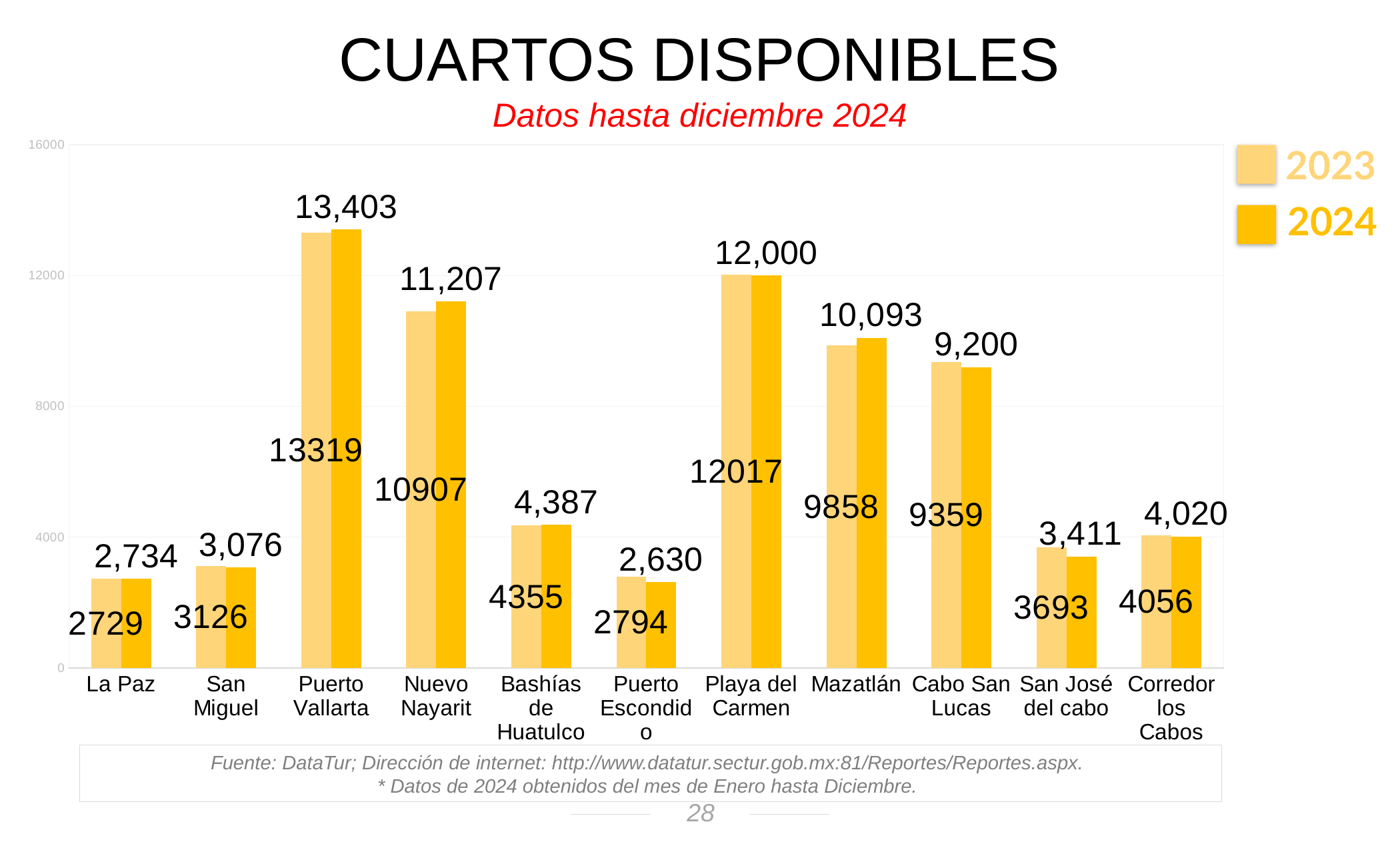

CUARTOS DISPONIBLES
Datos hasta diciembre 2024

### Chart

| Category |  |  |
|---|---|---|
| La Paz | 2729.0 | 2734.0 |
| San Miguel | 3126.0 | 3076.0 |
| Puerto Vallarta | 13319.0 | 13403.0 |
| Nuevo Nayarit | 10907.0 | 11207.0 |
| Bashías de Huatulco | 4355.0 | 4387.0 |
| Puerto Escondido | 2794.0 | 2630.0 |
| Playa del Carmen | 12017.0 | 12000.0 |
| Mazatlán | 9858.0 | 10093.0 |
| Cabo San Lucas | 9359.0 | 9200.0 |
| San José del cabo | 3693.0 | 3411.0 |
| Corredor los Cabos | 4056.0 | 4020.0 |
2023

2024

Fuente: DataTur; Dirección de internet: http://www.datatur.sectur.gob.mx:81/Reportes/Reportes.aspx.
* Datos de 2024 obtenidos del mes de Enero hasta Diciembre.
28